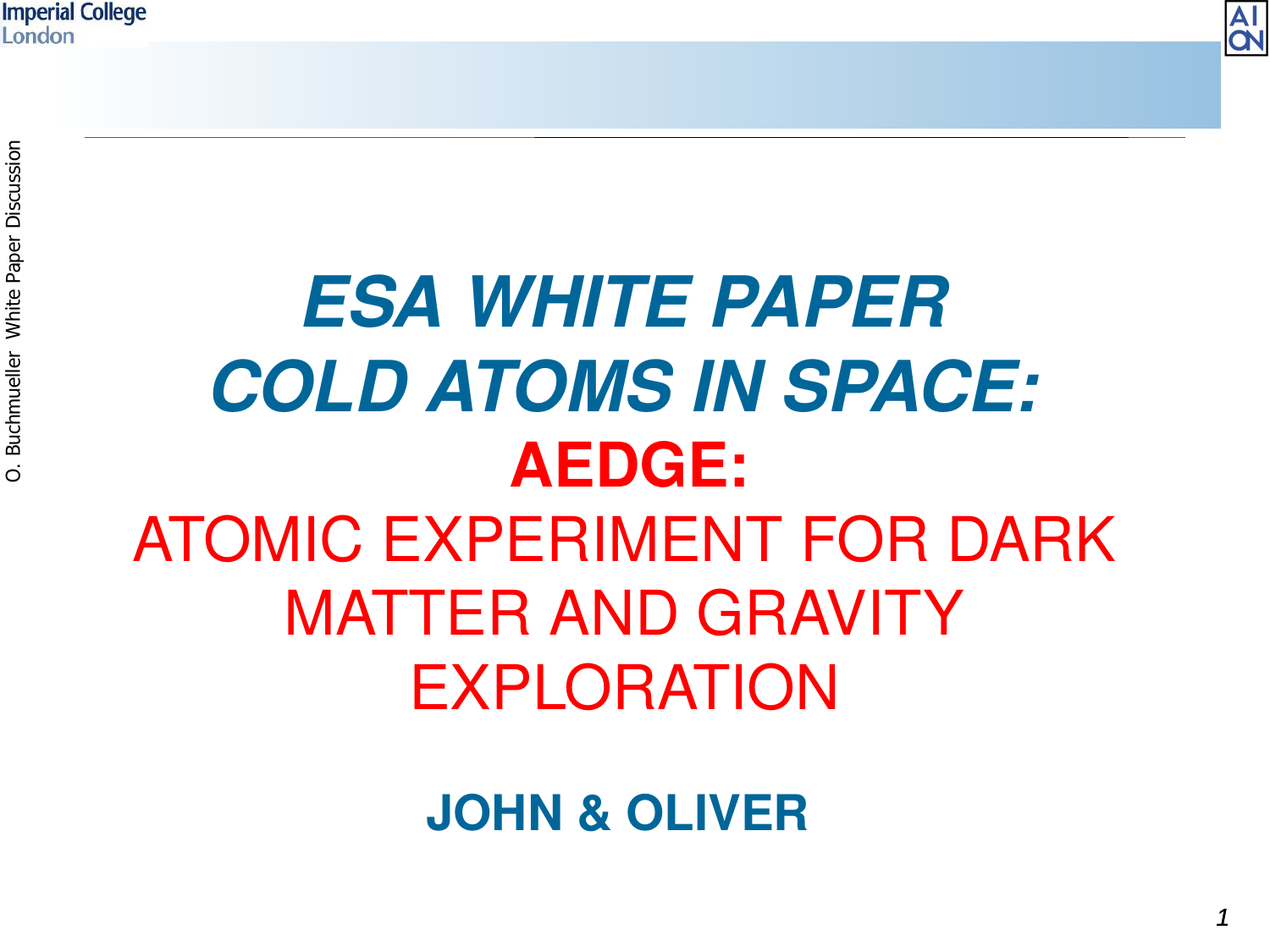

# ESA White Paper Cold ATOMS in SPACE: AEDGE: Atomic Experiment for Dark Matter and Gravity Exploration John & Oliver